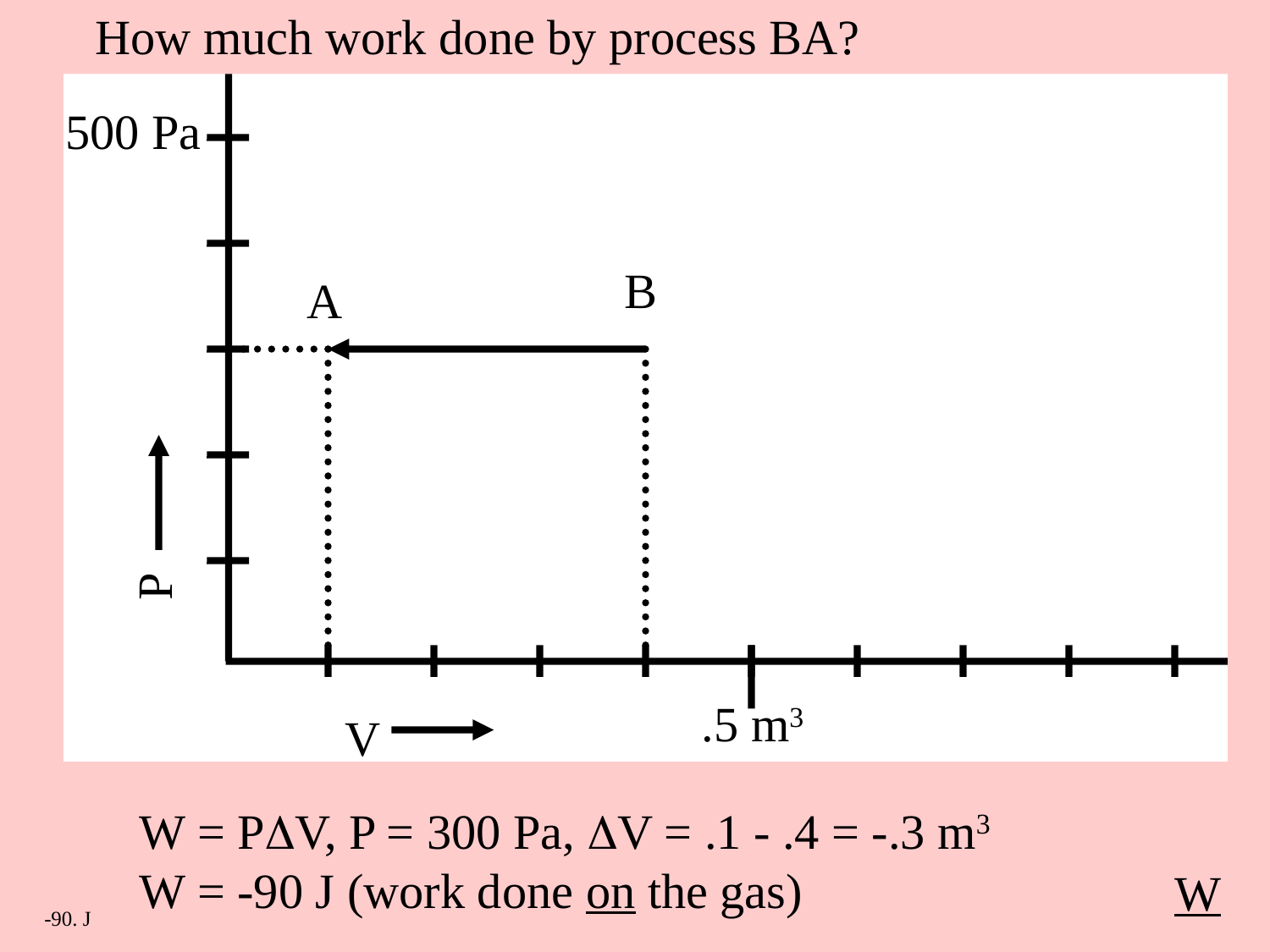

How much work done by process BA?

500 Pa

P

.5 m3
V

B
A

W = PΔV, P = 300 Pa, ΔV = .1 - .4 = -.3 m3
W = -90 J (work done on the gas)
W
-90. J